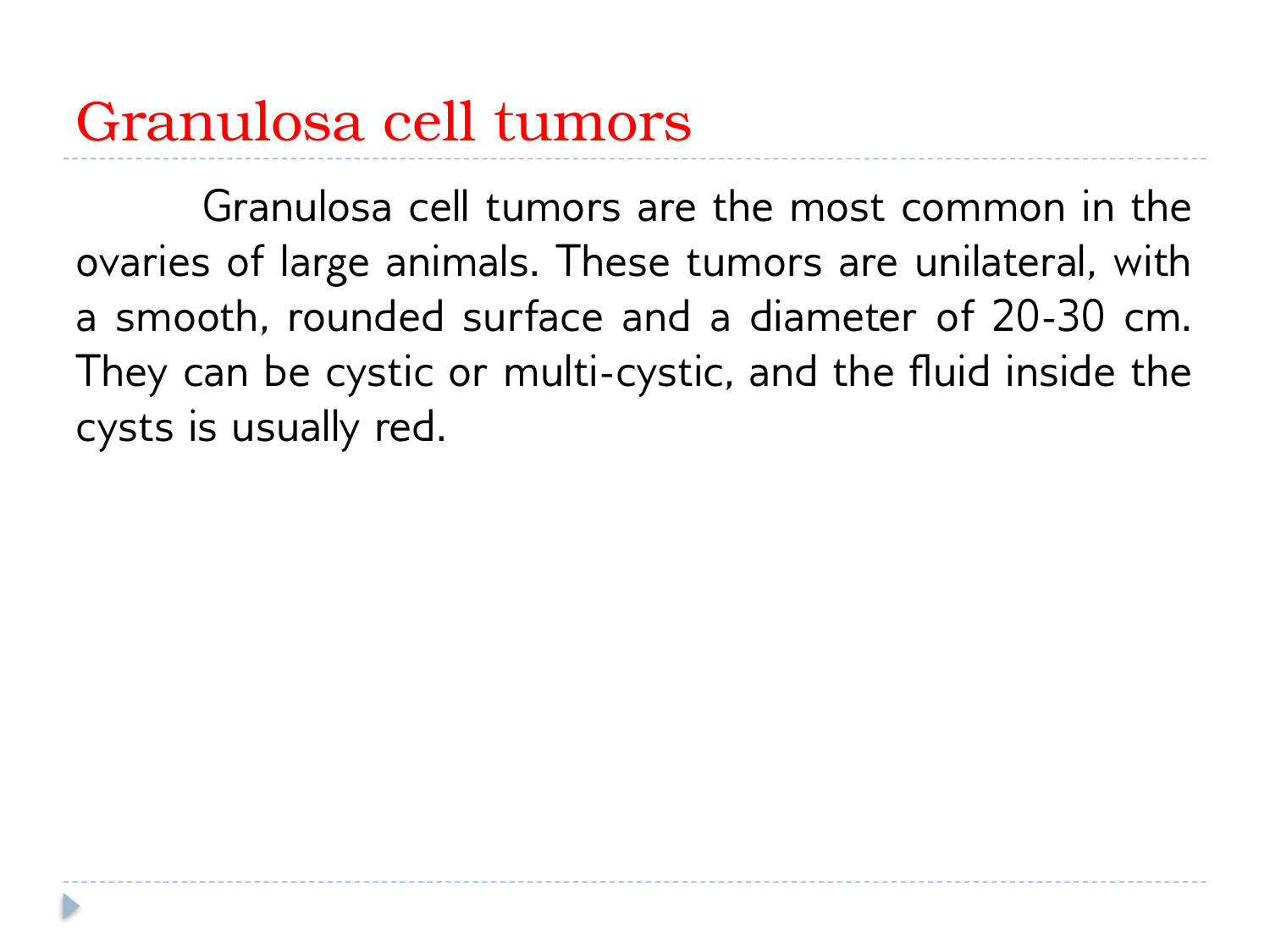

# Granulosa cell tumors
	Granulosa cell tumors are the most common in the ovaries of large animals. These tumors are unilateral, with a smooth, rounded surface and a diameter of 20-30 cm. They can be cystic or multi-cystic, and the fluid inside the cysts is usually red.